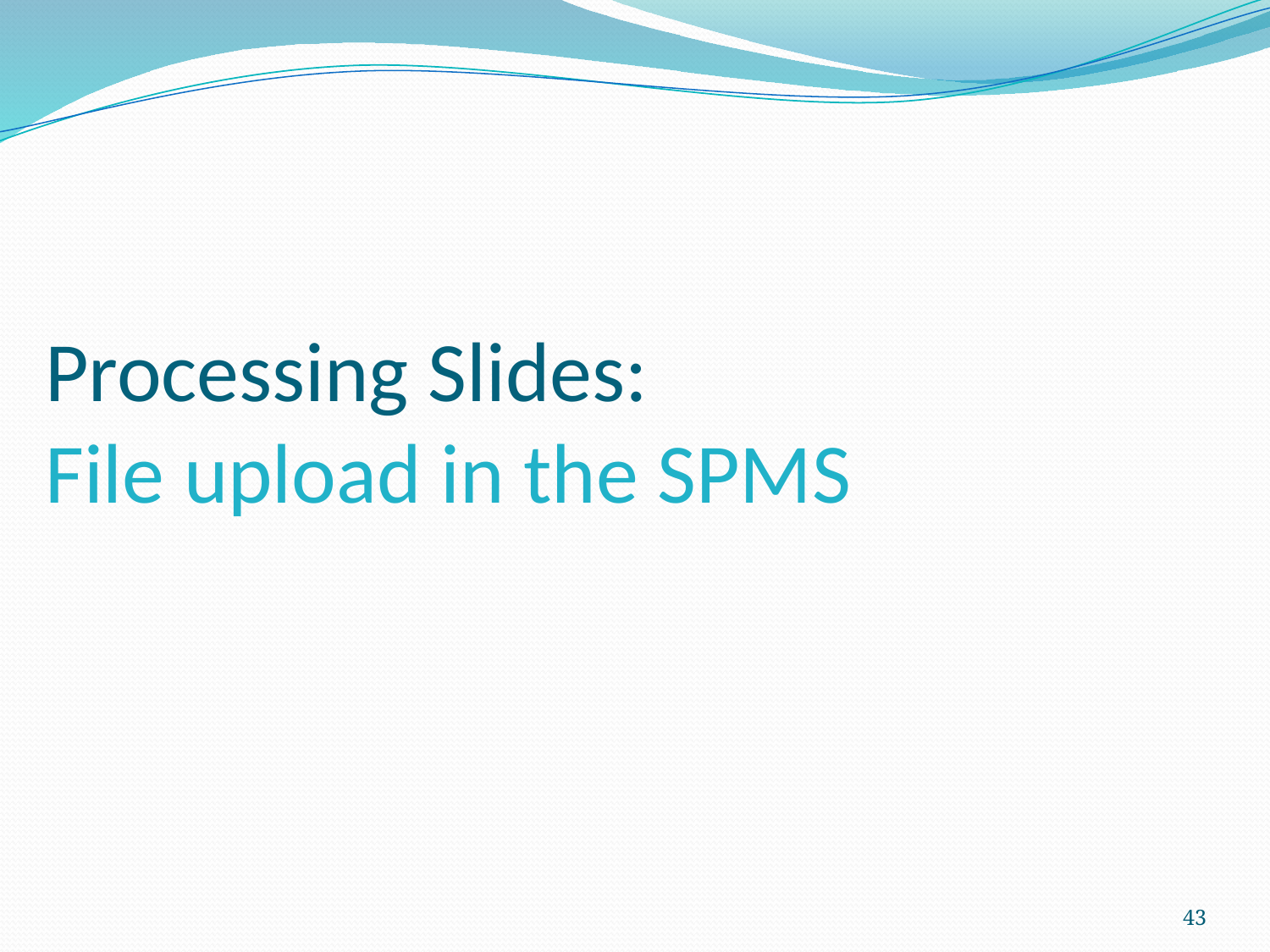

Processing Slides:
File upload in the SPMS
43